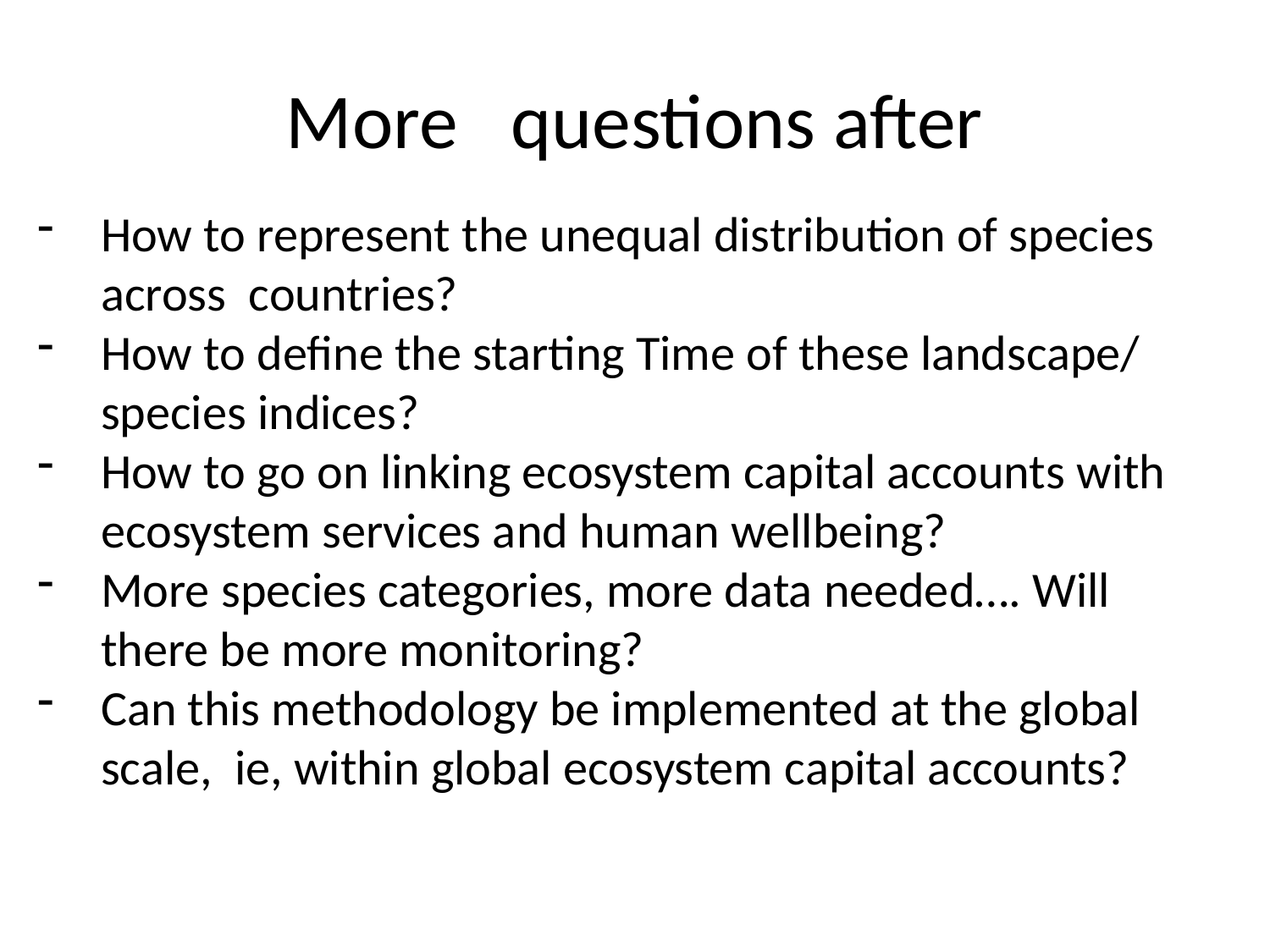

# More   questions after
How to represent the unequal distribution of species across  countries?
How to define the starting Time of these landscape/ species indices?
How to go on linking ecosystem capital accounts with ecosystem services and human wellbeing?
More species categories, more data needed…. Will there be more monitoring?
Can this methodology be implemented at the global scale,  ie, within global ecosystem capital accounts?